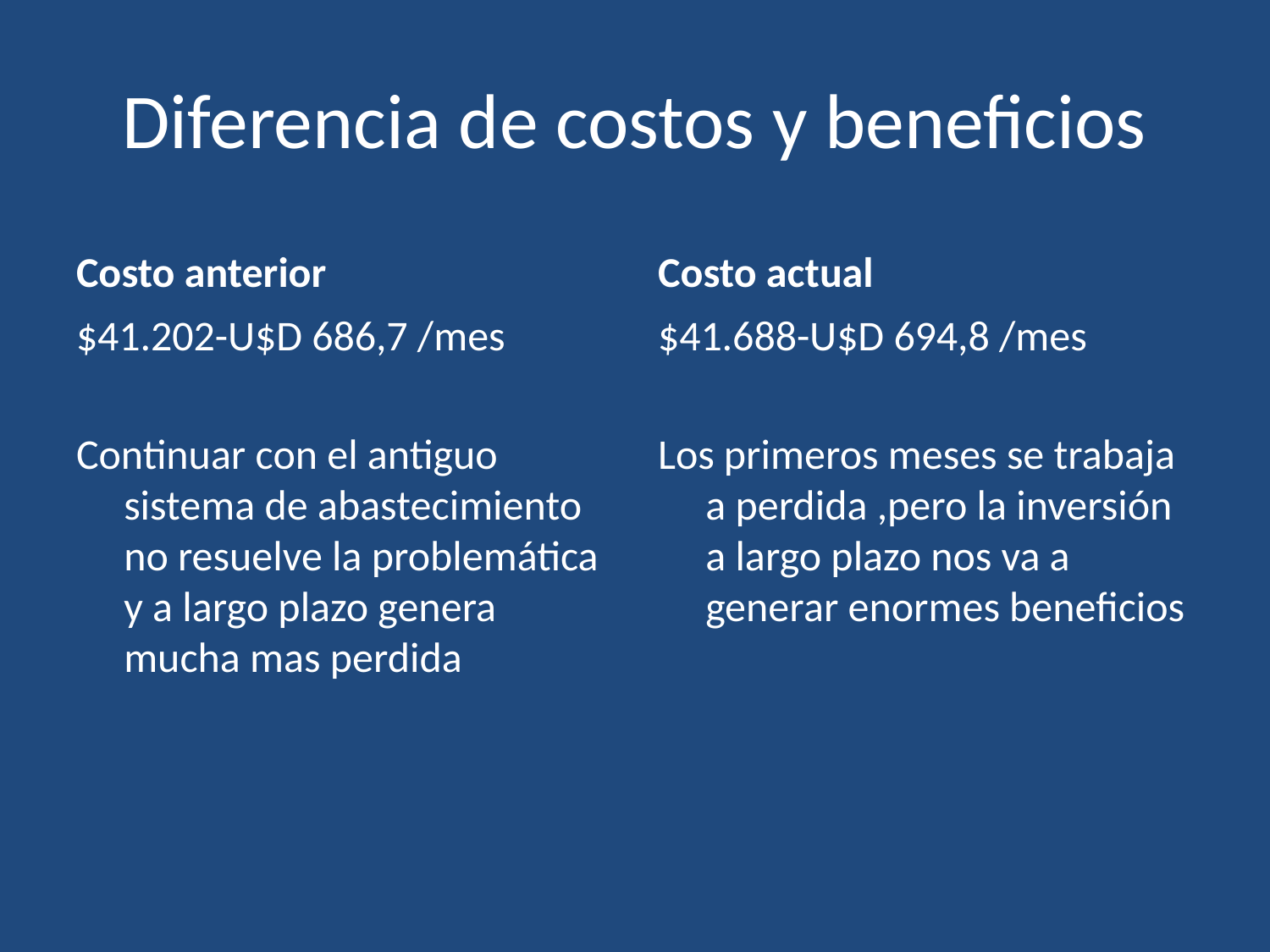

# Diferencia de costos y beneficios
Costo anterior
Costo actual
$41.202-U$D 686,7 /mes

Continuar con el antiguo sistema de abastecimiento no resuelve la problemática y a largo plazo genera mucha mas perdida
$41.688-U$D 694,8 /mes

Los primeros meses se trabaja a perdida ,pero la inversión a largo plazo nos va a generar enormes beneficios